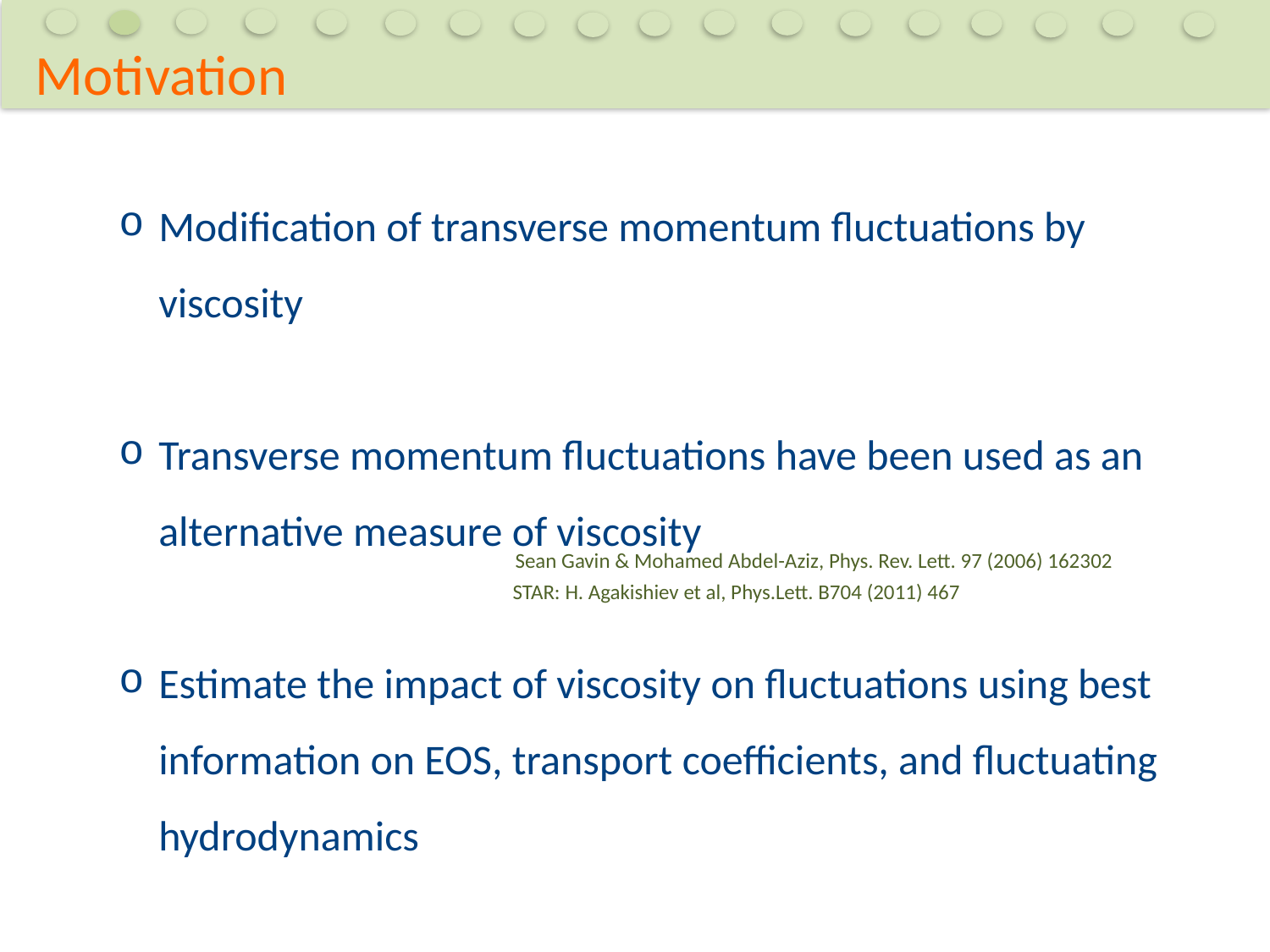

Motivation
Modification of transverse momentum fluctuations by viscosity

Transverse momentum fluctuations have been used as an alternative measure of viscosity

Estimate the impact of viscosity on fluctuations using best information on EOS, transport coefficients, and fluctuating hydrodynamics
Sean Gavin & Mohamed Abdel-Aziz, Phys. Rev. Lett. 97 (2006) 162302
STAR: H. Agakishiev et al, Phys.Lett. B704 (2011) 467